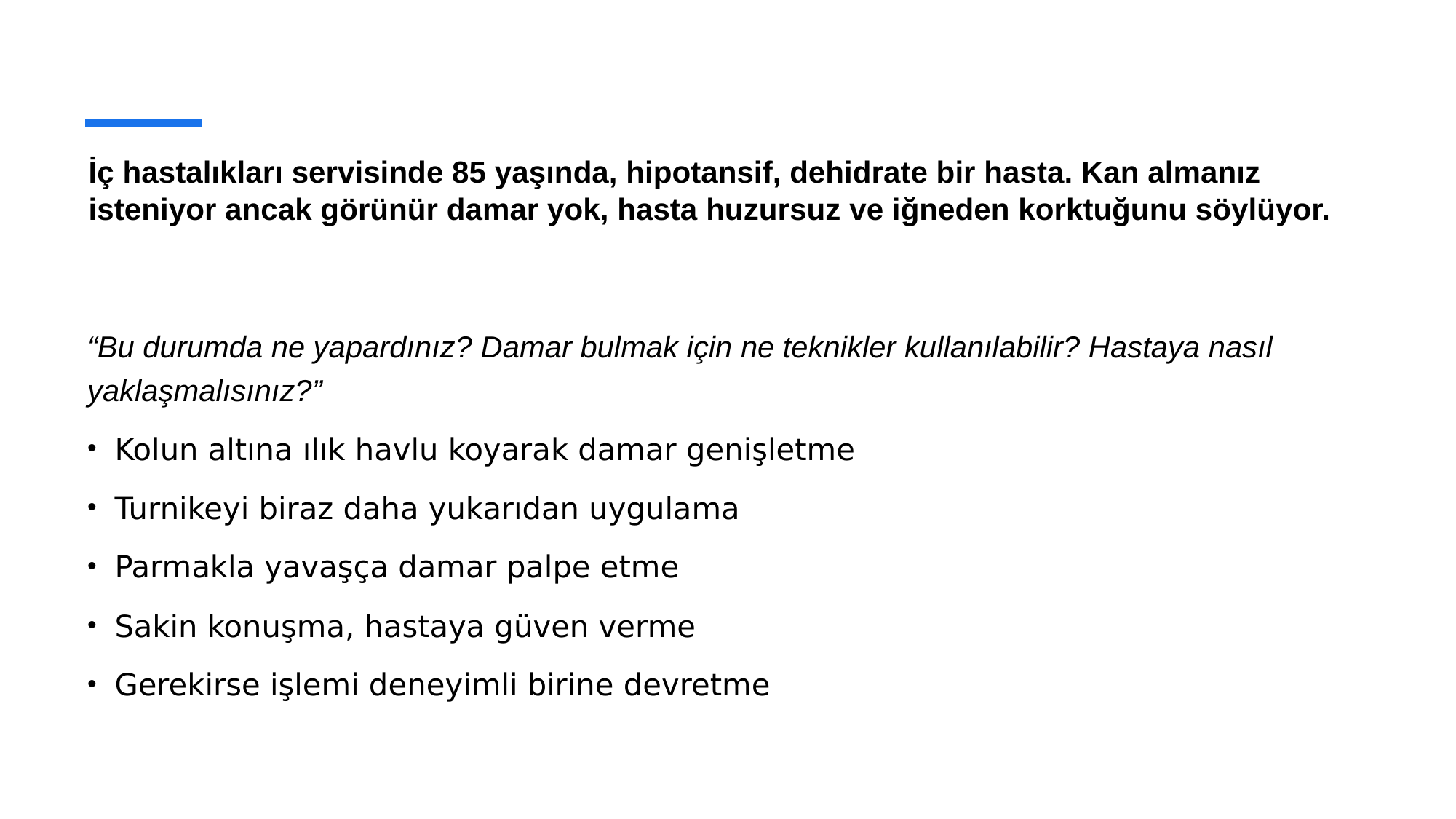

# İç hastalıkları servisinde 85 yaşında, hipotansif, dehidrate bir hasta. Kan almanız isteniyor ancak görünür damar yok, hasta huzursuz ve iğneden korktuğunu söylüyor.
“Bu durumda ne yapardınız? Damar bulmak için ne teknikler kullanılabilir? Hastaya nasıl yaklaşmalısınız?”
Kolun altına ılık havlu koyarak damar genişletme
Turnikeyi biraz daha yukarıdan uygulama
Parmakla yavaşça damar palpe etme
Sakin konuşma, hastaya güven verme
Gerekirse işlemi deneyimli birine devretme